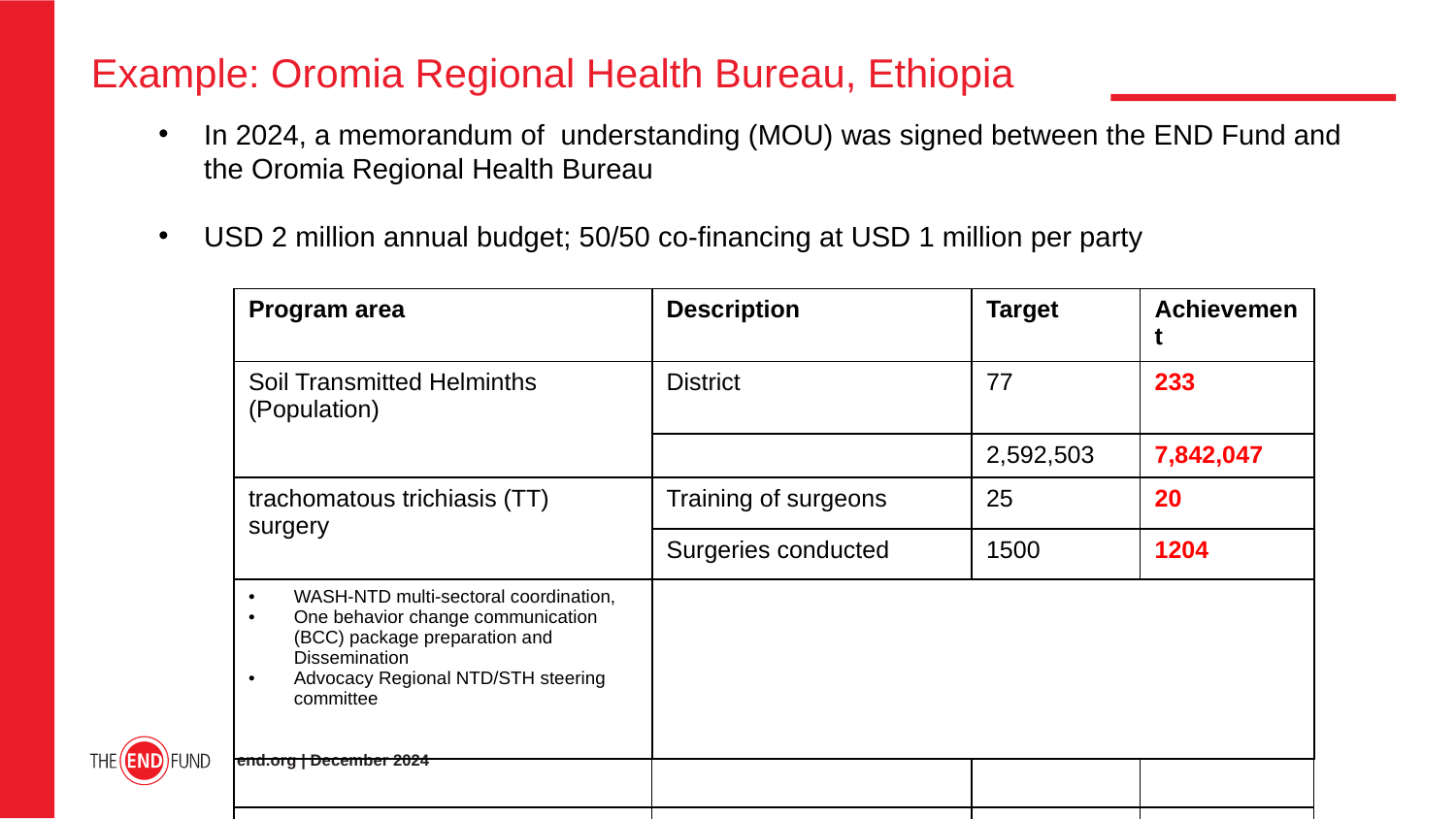

# Example: Oromia Regional Health Bureau, Ethiopia

In 2024, a memorandum of  understanding (MOU) was signed between the END Fund and the Oromia Regional Health Bureau

USD 2 million annual budget; 50/50 co-financing at USD 1 million per party

| Program area | Description | Target | Achievement |
| --- | --- | --- | --- |
| Soil Transmitted Helminths (Population) | District | 77 | 233 |
|  |  | 2,592,503 | 7,842,047 |
| trachomatous trichiasis (TT) surgery | Training of surgeons | 25 | 20 |
|  | Surgeries conducted | 1500 | 1204 |
| WASH-NTD multi-sectoral coordination, One behavior change communication (BCC) package preparation and Dissemination Advocacy Regional NTD/STH steering committee |  |  |  |
|  |  |  |  |
|  |  |  |  |

end.org | December 2024